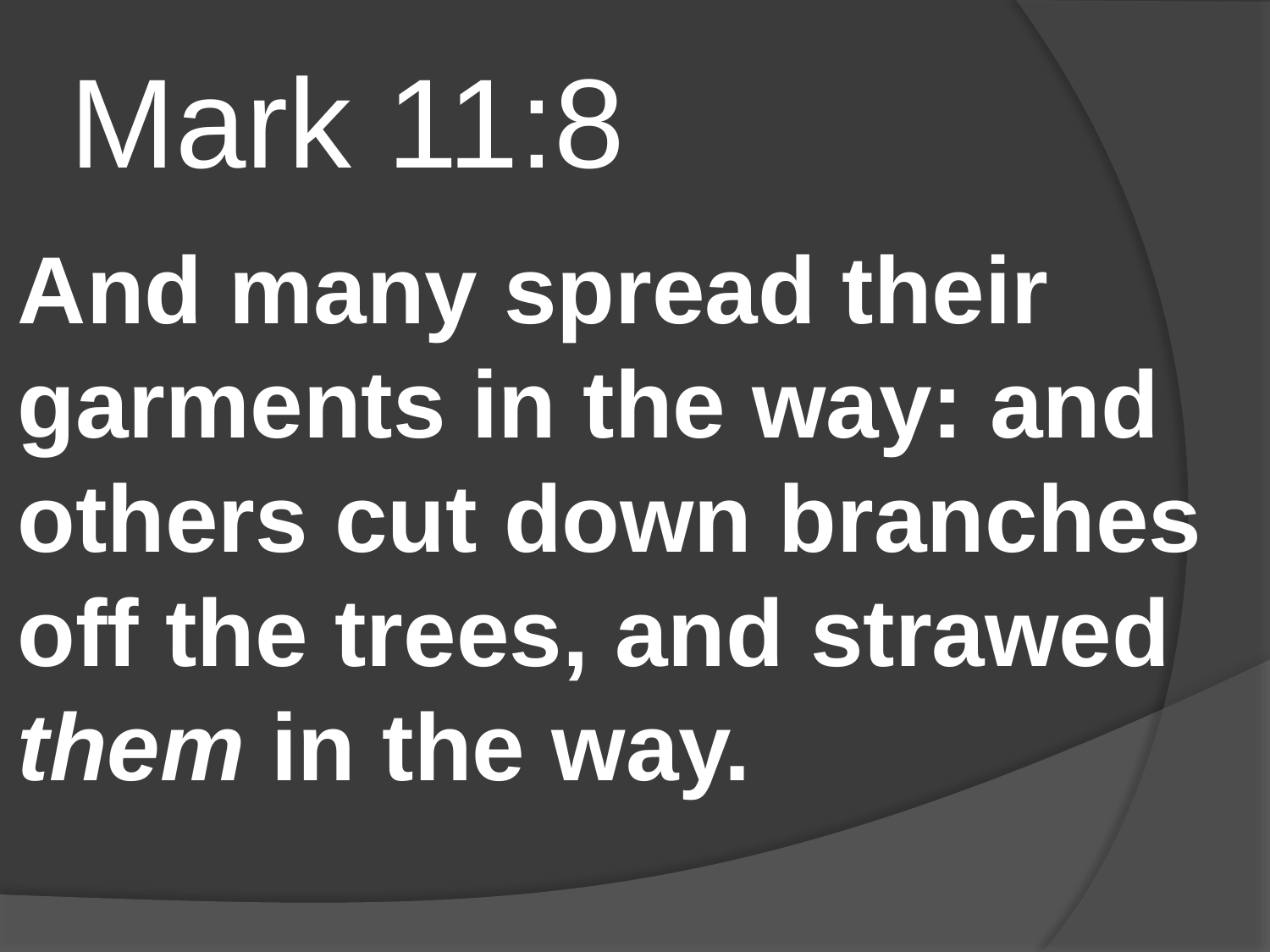

# Mark 11:8
And many spread their garments in the way: and others cut down branches off the trees, and strawed them in the way.